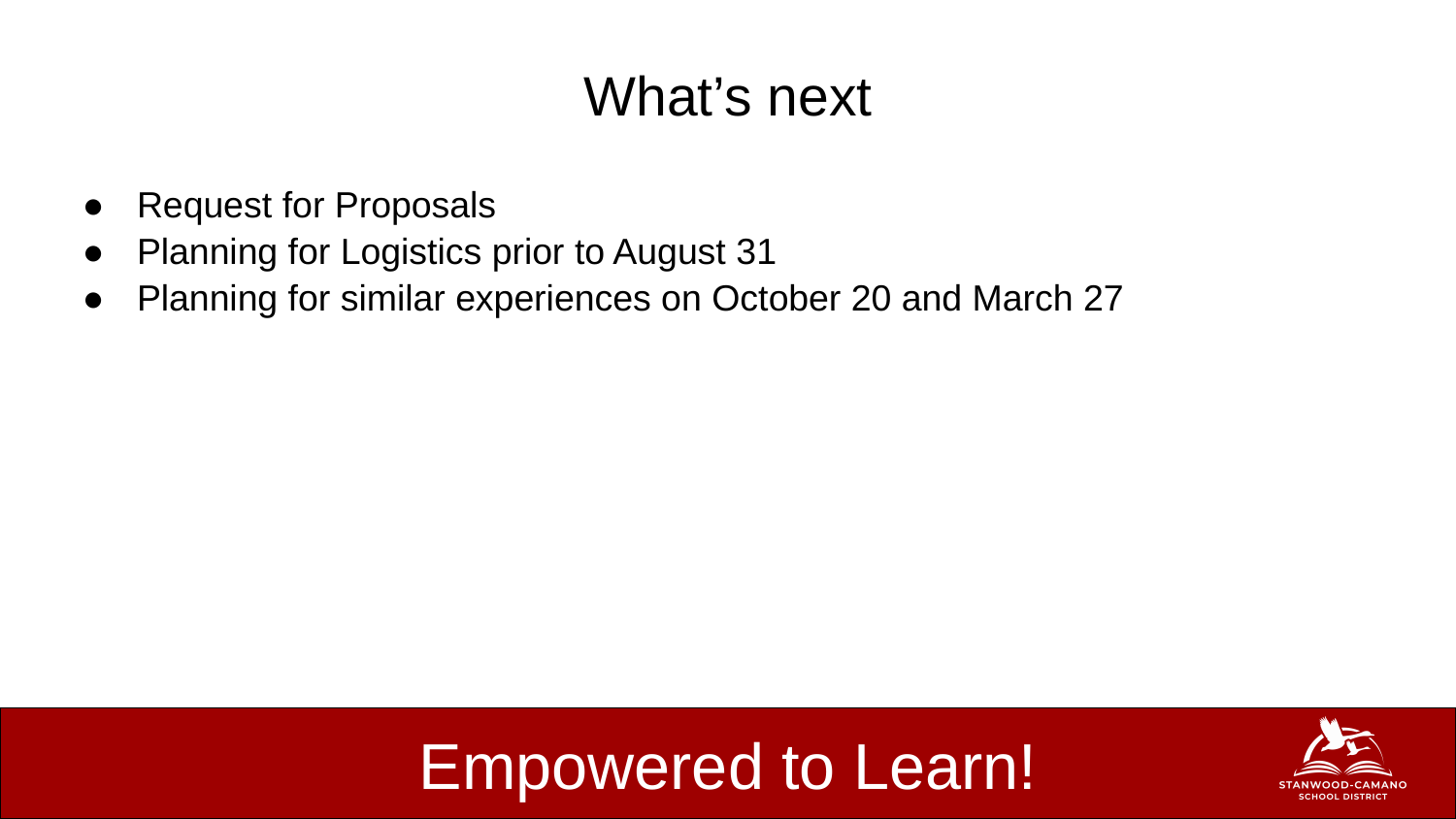

# What’s next
Request for Proposals
Planning for Logistics prior to August 31
Planning for similar experiences on October 20 and March 27